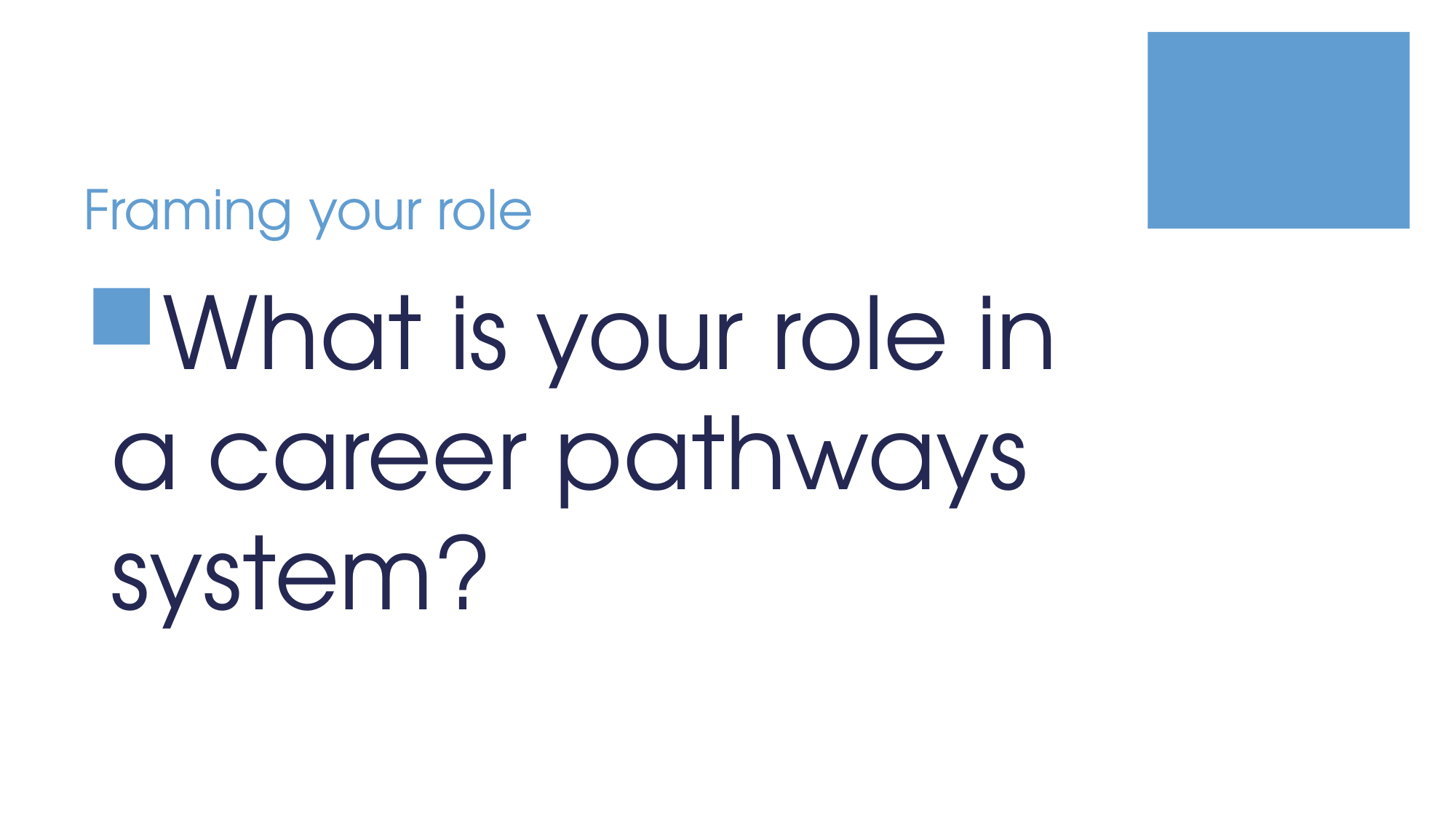

# Framing your role
What is your role in a career pathways system?